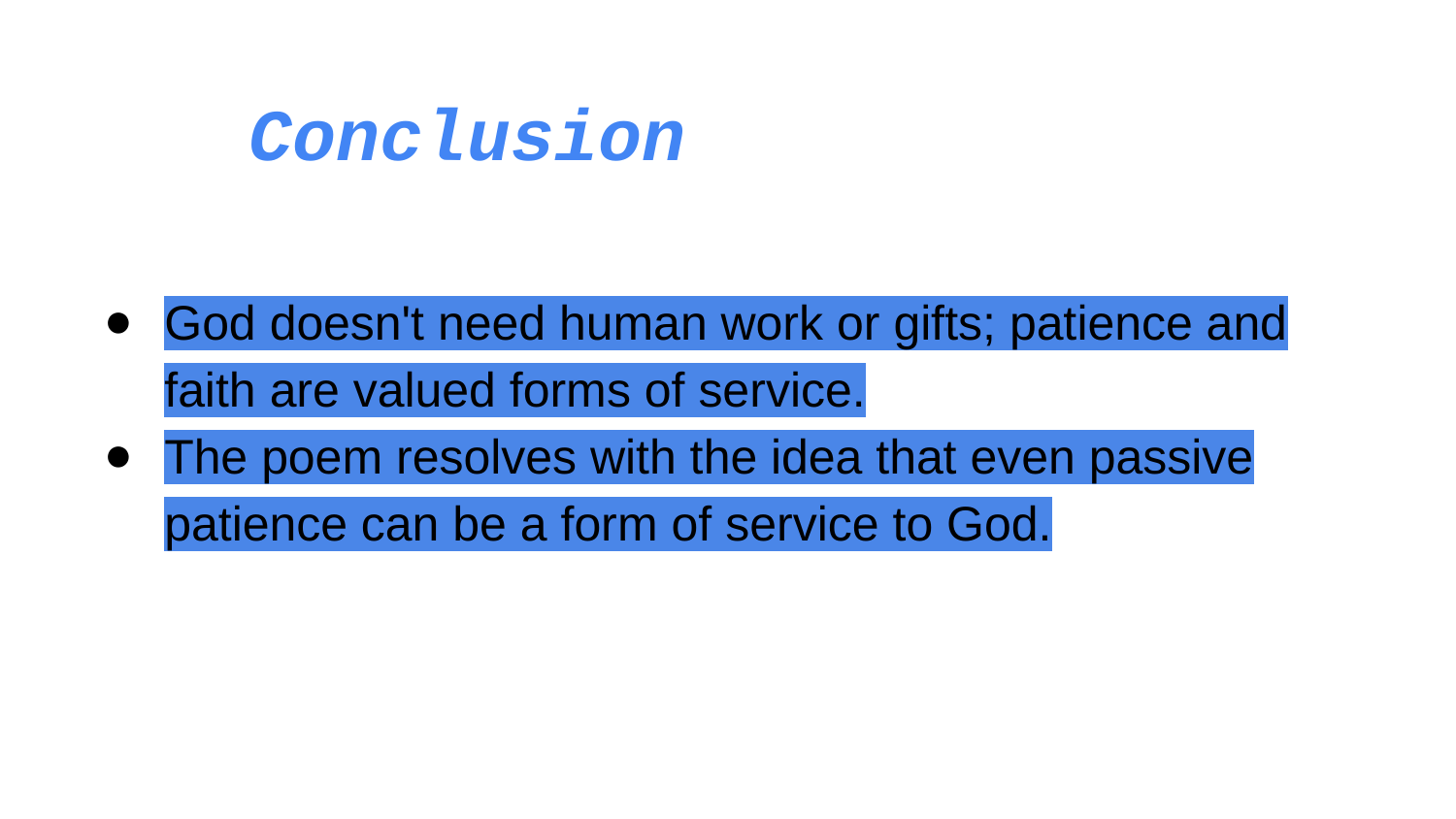

Conclusion

God doesn't need human work or gifts; patience and faith are valued forms of service.
The poem resolves with the idea that even passive patience can be a form of service to God.